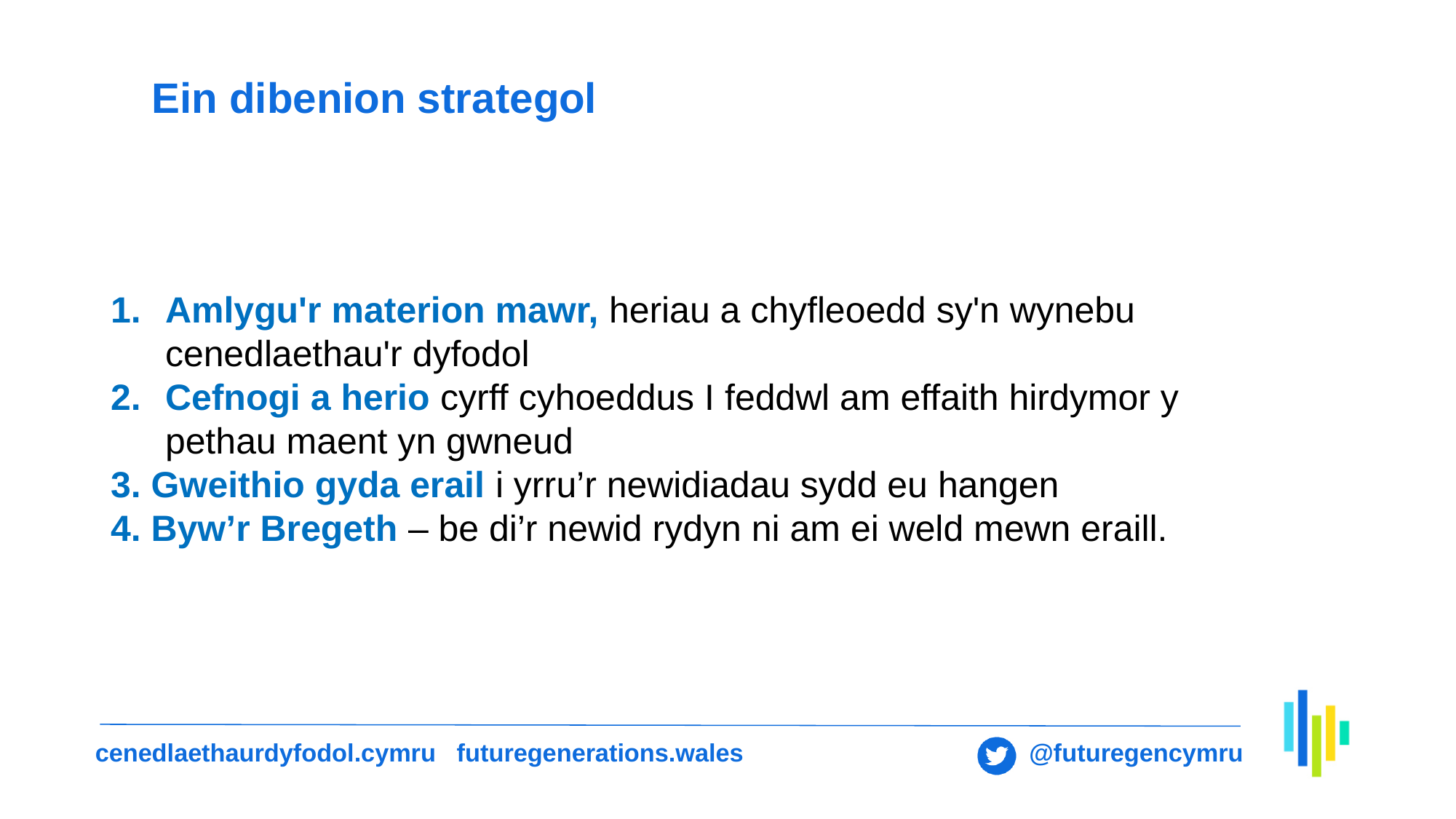

# Ein dibenion strategol

Amlygu'r materion mawr, heriau a chyfleoedd sy'n wynebu cenedlaethau'r dyfodol
Cefnogi a herio cyrff cyhoeddus I feddwl am effaith hirdymor y pethau maent yn gwneud
3. Gweithio gyda erail i yrru’r newidiadau sydd eu hangen
4. Byw’r Bregeth – be di’r newid rydyn ni am ei weld mewn eraill.